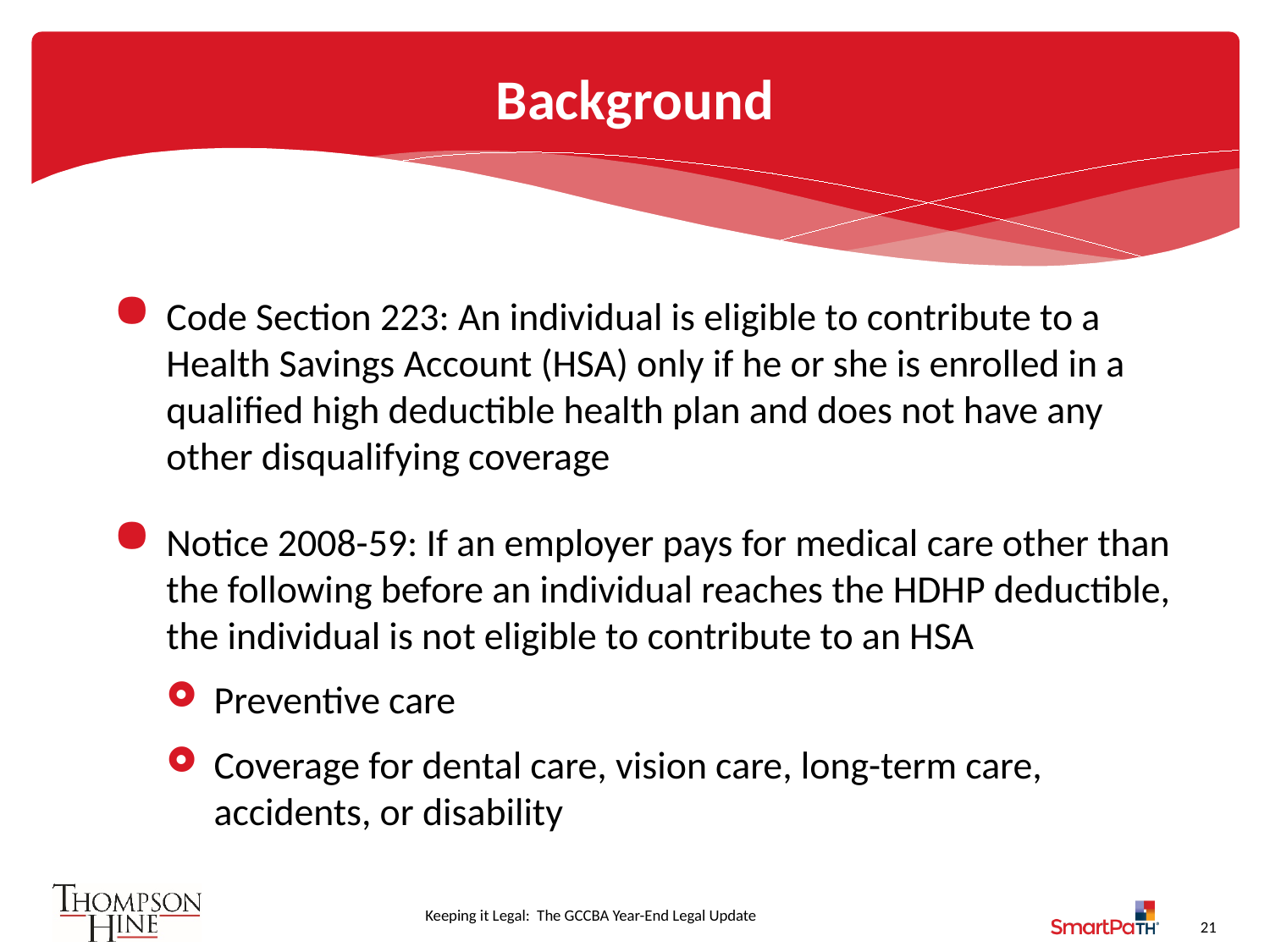

# Background
Code Section 223: An individual is eligible to contribute to a Health Savings Account (HSA) only if he or she is enrolled in a qualified high deductible health plan and does not have any other disqualifying coverage
Notice 2008-59: If an employer pays for medical care other than the following before an individual reaches the HDHP deductible, the individual is not eligible to contribute to an HSA
Preventive care
Coverage for dental care, vision care, long-term care, accidents, or disability

21